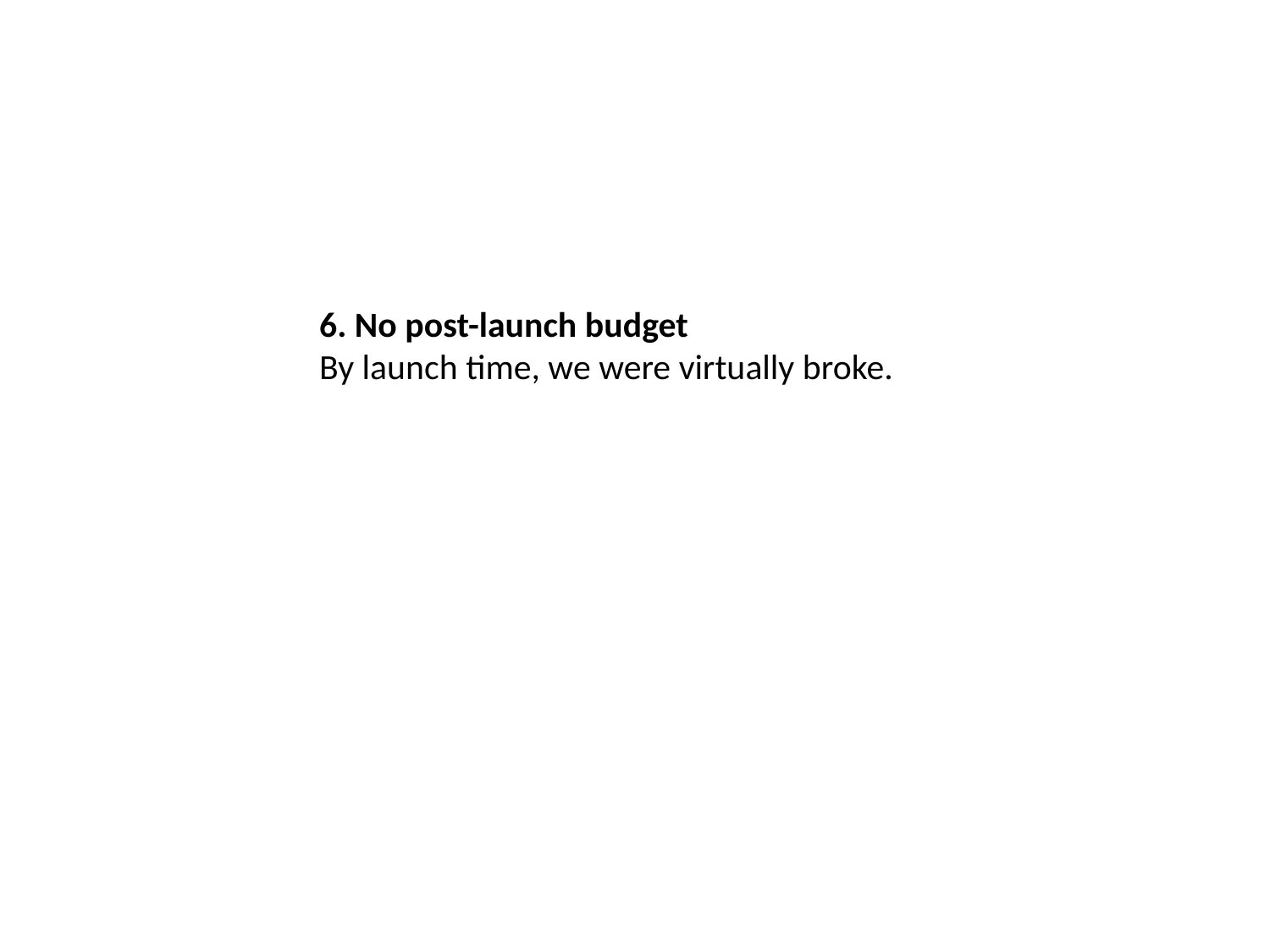

6. No post-launch budget
By launch time, we were virtually broke.